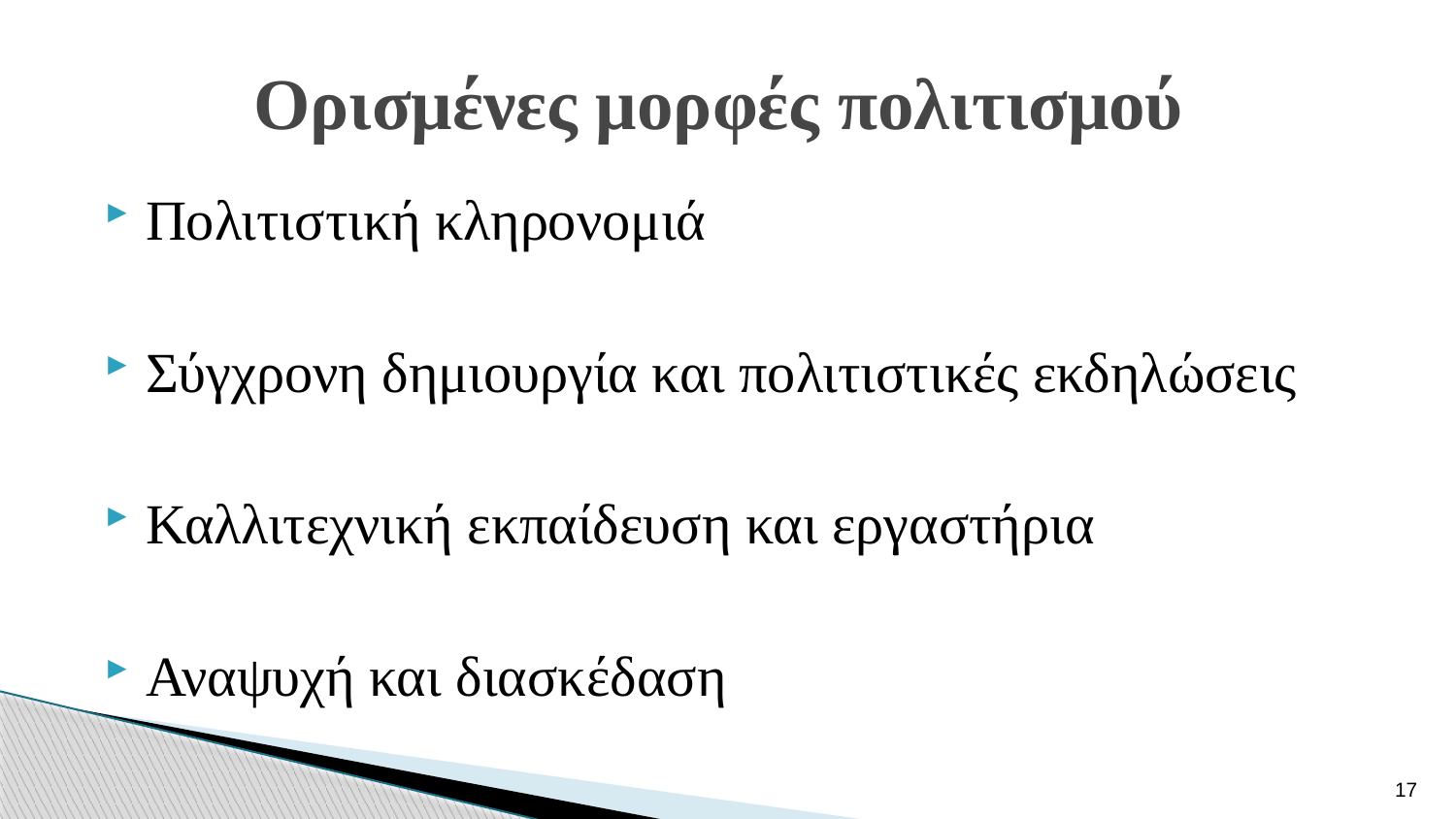

# Ορισμένες μορφές πολιτισμού
Πολιτιστική κληρονομιά

Σύγχρονη δημιουργία και πολιτιστικές εκδηλώσεις

Καλλιτεχνική εκπαίδευση και εργαστήρια

Αναψυχή και διασκέδαση
17